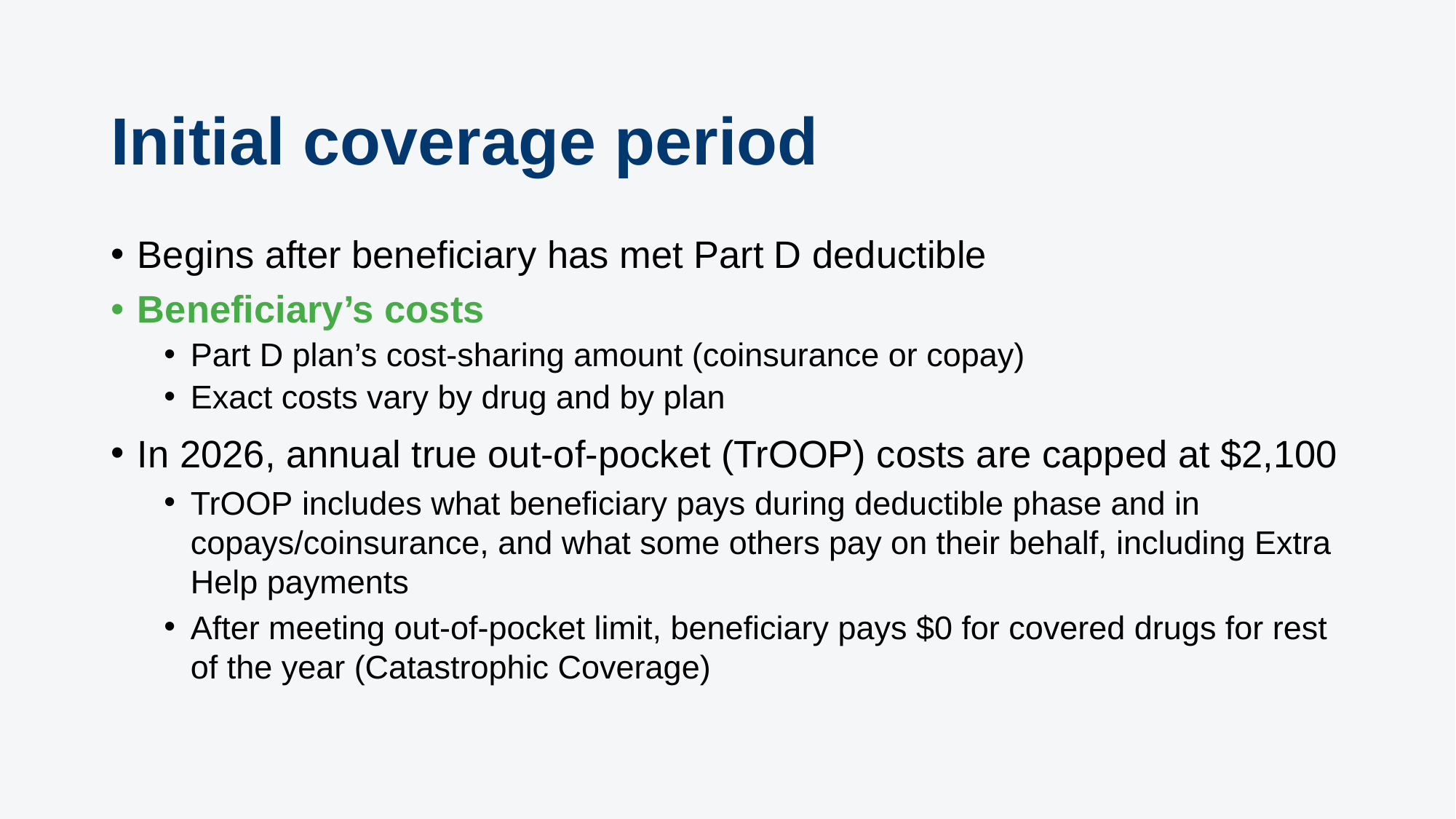

# Initial coverage period
Begins after beneficiary has met Part D deductible
Beneficiary’s costs
Part D plan’s cost-sharing amount (coinsurance or copay)
Exact costs vary by drug and by plan
In 2026, annual true out-of-pocket (TrOOP) costs are capped at $2,100​
TrOOP includes what beneficiary pays during deductible phase and in copays/coinsurance​, and what some others pay on their behalf, including Extra Help payments
After meeting out-of-pocket limit, beneficiary pays $0 for covered drugs for rest of the year (Catastrophic Coverage)​